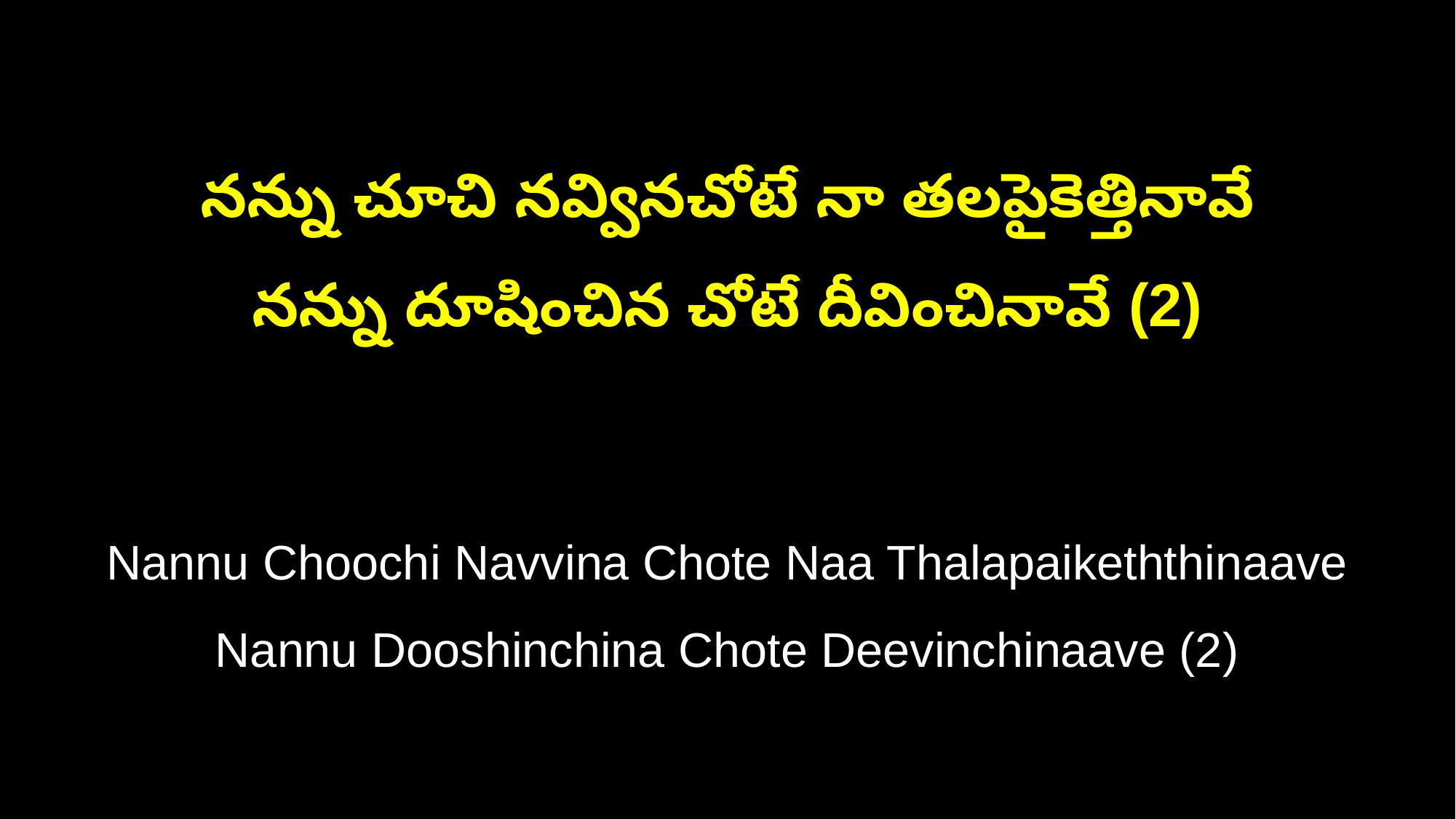

నన్ను చూచి నవ్వినచోటే నా తలపైకెత్తినావే
నన్ను దూషించిన చోటే దీవించినావే (2)
Nannu Choochi Navvina Chote Naa Thalapaikeththinaave
Nannu Dooshinchina Chote Deevinchinaave (2)